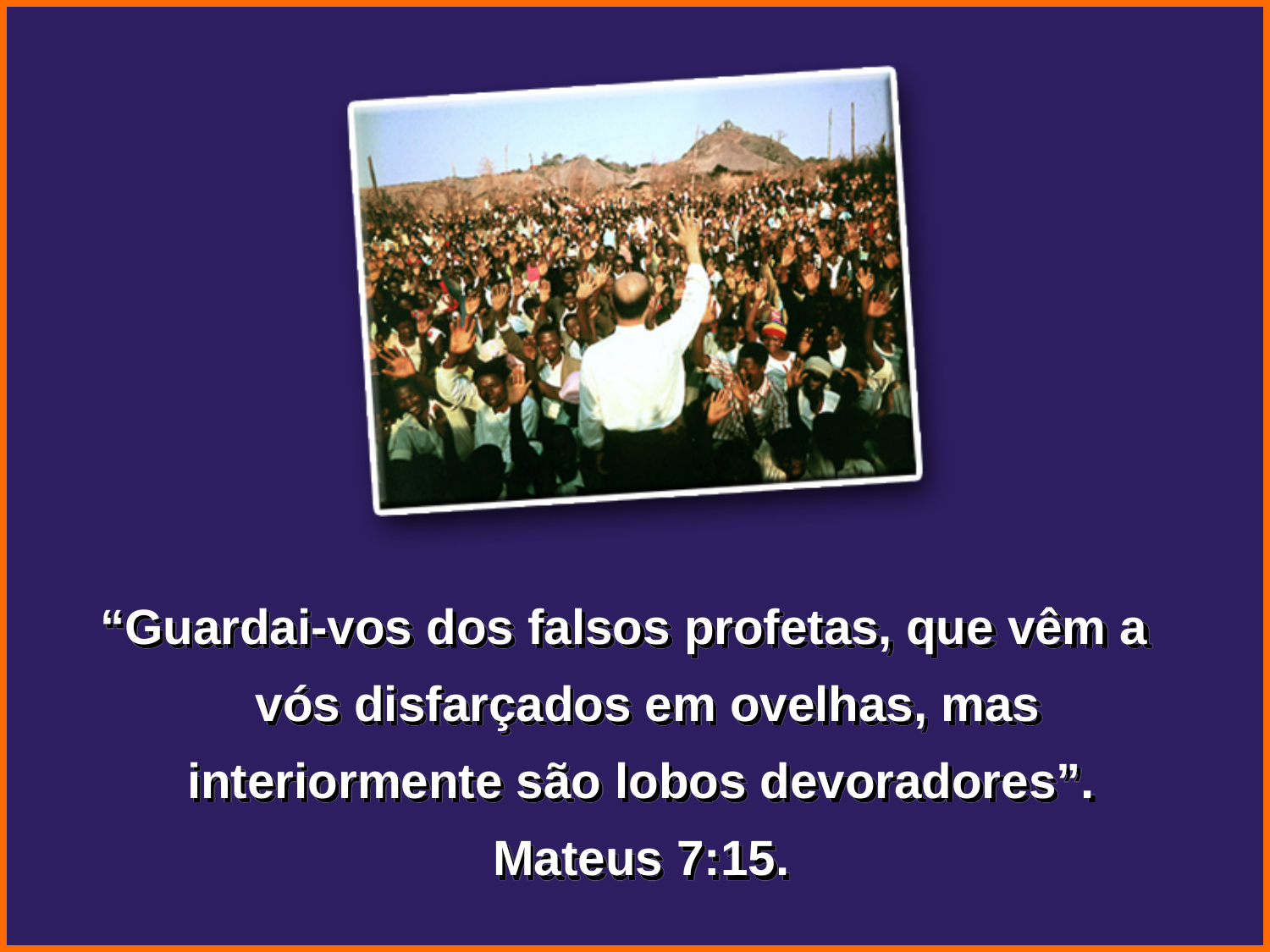

“Guardai-vos dos falsos profetas, que vêm a vós disfarçados em ovelhas, mas interiormente são lobos devoradores”.  Mateus 7:15.